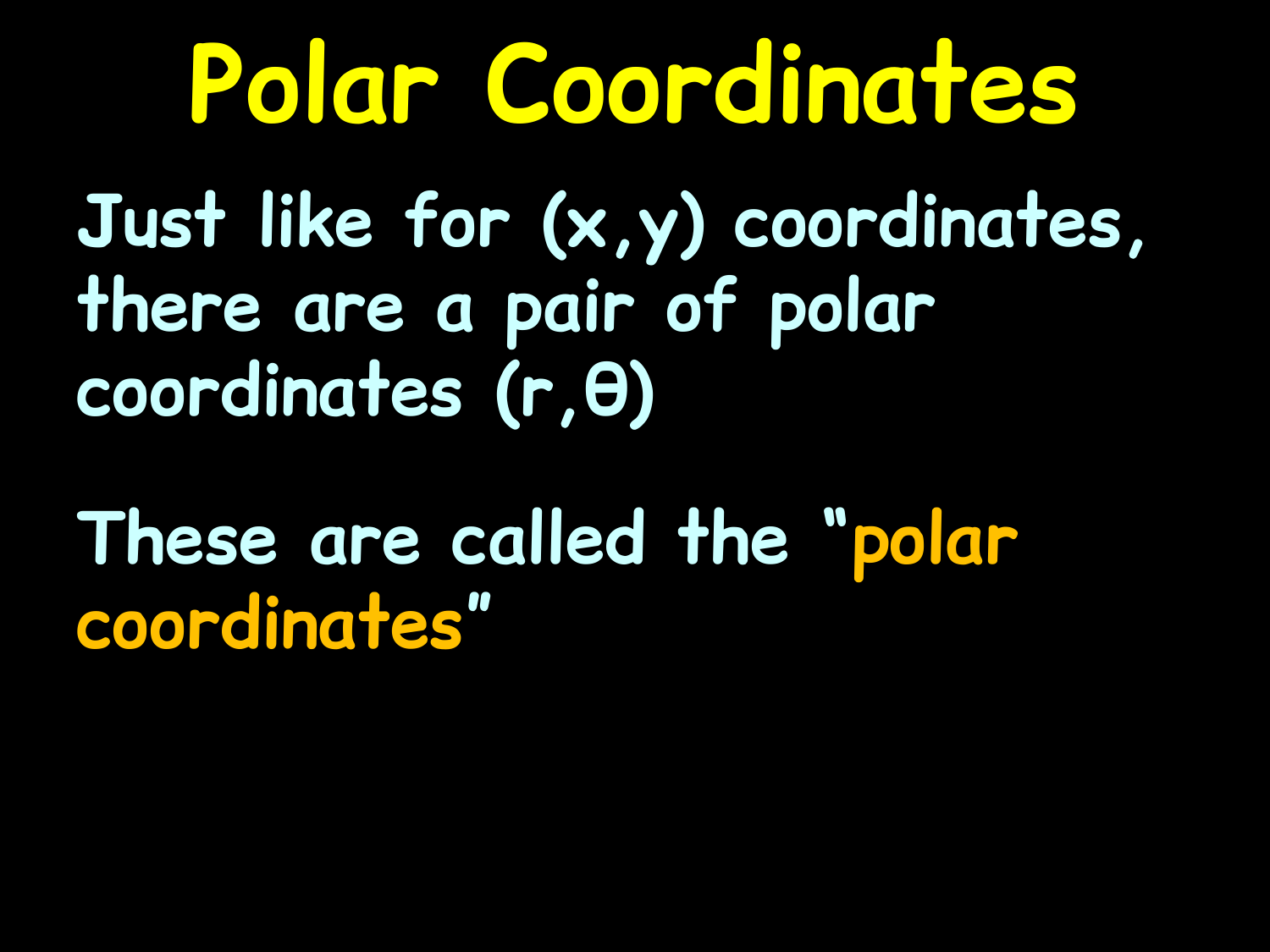

# Polar Coordinates
Just like for (x,y) coordinates, there are a pair of polar coordinates (r,θ)

These are called the “polar coordinates”